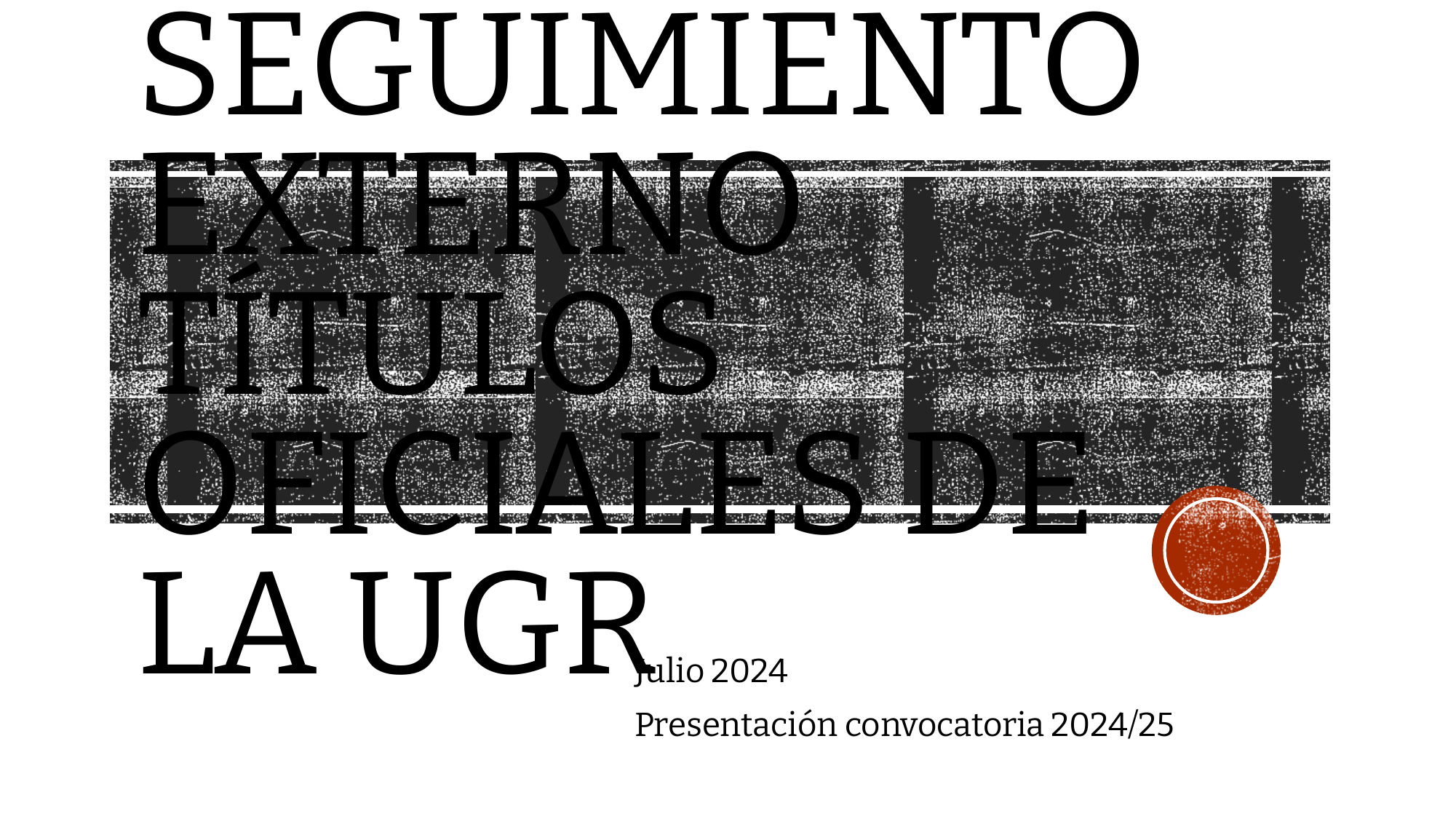

# Seguimiento externo títulos oficiales de la ugr
Julio 2024
Presentación convocatoria 2024/25